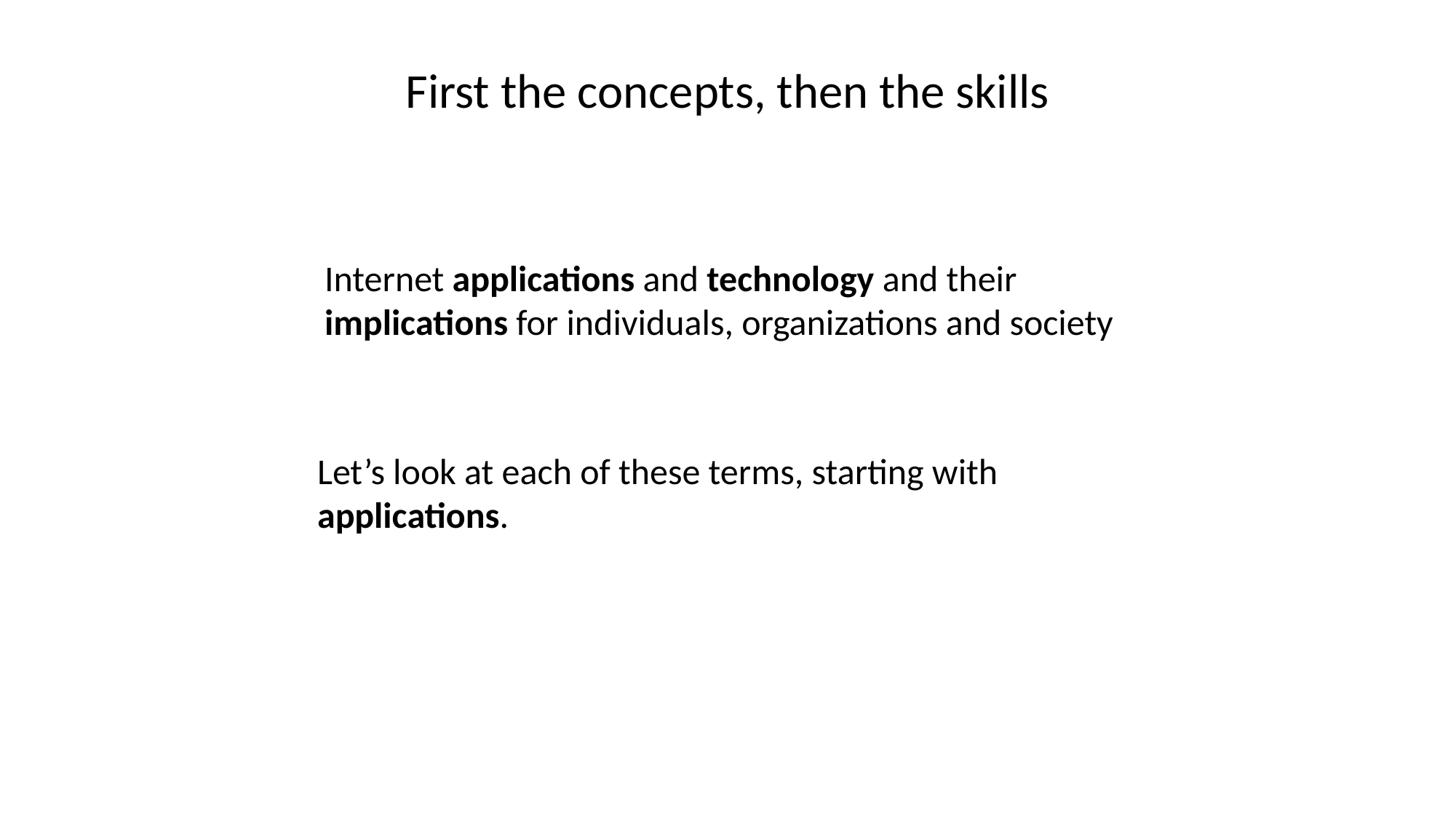

First the concepts, then the skills
Internet applications and technology and their implications for individuals, organizations and society
Let’s look at each of these terms, starting with applications.